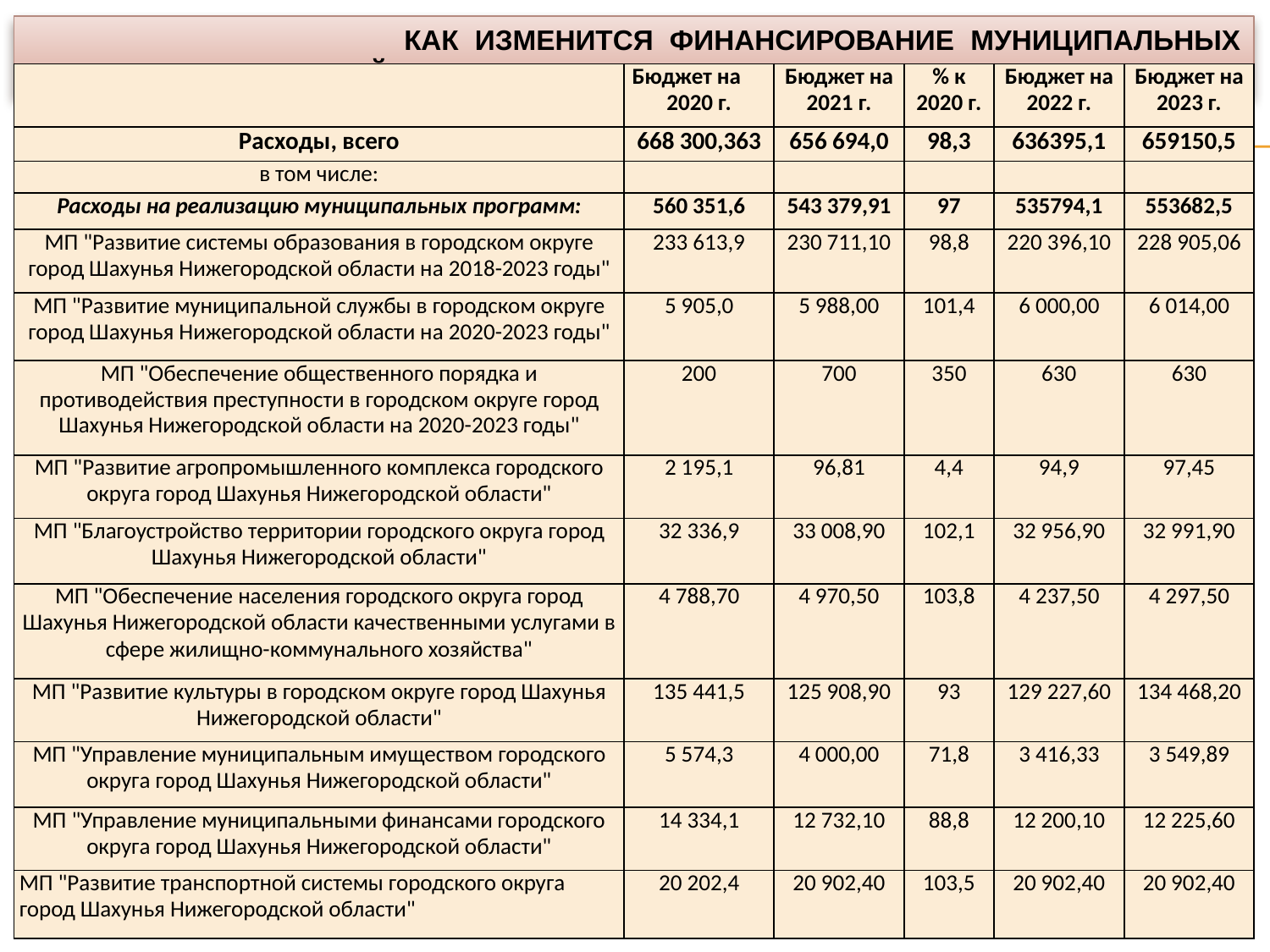

КАК ИЗМЕНИТСЯ ФИНАНСИРОВАНИЕ МУНИЦИПАЛЬНЫХ ПРОГРАММ,ТЫС. РУБЛЕЙ
|  | Бюджет на 2020 г. | Бюджет на 2021 г. | % к 2020 г. | Бюджет на 2022 г. | Бюджет на 2023 г. |
| --- | --- | --- | --- | --- | --- |
| Расходы, всего | 668 300,363 | 656 694,0 | 98,3 | 636395,1 | 659150,5 |
| в том числе: |  |  |  |  |  |
| Расходы на реализацию муниципальных программ: | 560 351,6 | 543 379,91 | 97 | 535794,1 | 553682,5 |
| МП "Развитие системы образования в городском округе город Шахунья Нижегородской области на 2018-2023 годы" | 233 613,9 | 230 711,10 | 98,8 | 220 396,10 | 228 905,06 |
| МП "Развитие муниципальной службы в городском округе город Шахунья Нижегородской области на 2020-2023 годы" | 5 905,0 | 5 988,00 | 101,4 | 6 000,00 | 6 014,00 |
| МП "Обеспечение общественного порядка и противодействия преступности в городском округе город Шахунья Нижегородской области на 2020-2023 годы" | 200 | 700 | 350 | 630 | 630 |
| МП "Развитие агропромышленного комплекса городского округа город Шахунья Нижегородской области" | 2 195,1 | 96,81 | 4,4 | 94,9 | 97,45 |
| МП "Благоустройство территории городского округа город Шахунья Нижегородской области" | 32 336,9 | 33 008,90 | 102,1 | 32 956,90 | 32 991,90 |
| МП "Обеспечение населения городского округа город Шахунья Нижегородской области качественными услугами в сфере жилищно-коммунального хозяйства" | 4 788,70 | 4 970,50 | 103,8 | 4 237,50 | 4 297,50 |
| МП "Развитие культуры в городском округе город Шахунья Нижегородской области" | 135 441,5 | 125 908,90 | 93 | 129 227,60 | 134 468,20 |
| МП "Управление муниципальным имуществом городского округа город Шахунья Нижегородской области" | 5 574,3 | 4 000,00 | 71,8 | 3 416,33 | 3 549,89 |
| МП "Управление муниципальными финансами городского округа город Шахунья Нижегородской области" | 14 334,1 | 12 732,10 | 88,8 | 12 200,10 | 12 225,60 |
| МП "Развитие транспортной системы городского округа город Шахунья Нижегородской области" | 20 202,4 | 20 902,40 | 103,5 | 20 902,40 | 20 902,40 |